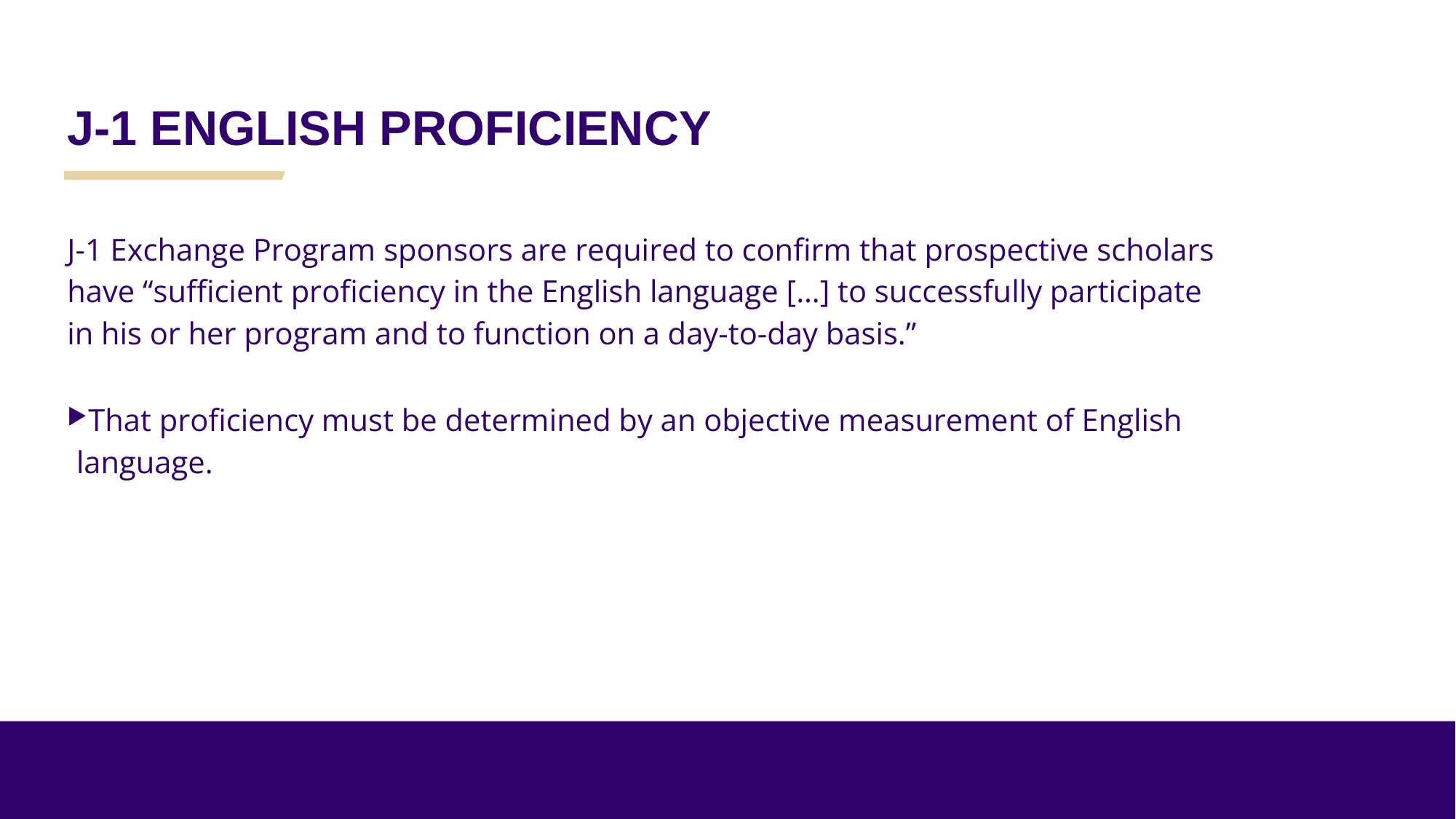

# J-1 ENGLISH PROFICIENCY
J-1 Exchange Program sponsors are required to confirm that prospective scholars have “sufficient proficiency in the English language […] to successfully participate in his or her program and to function on a day-to-day basis.”

That proficiency must be determined by an objective measurement of English language.